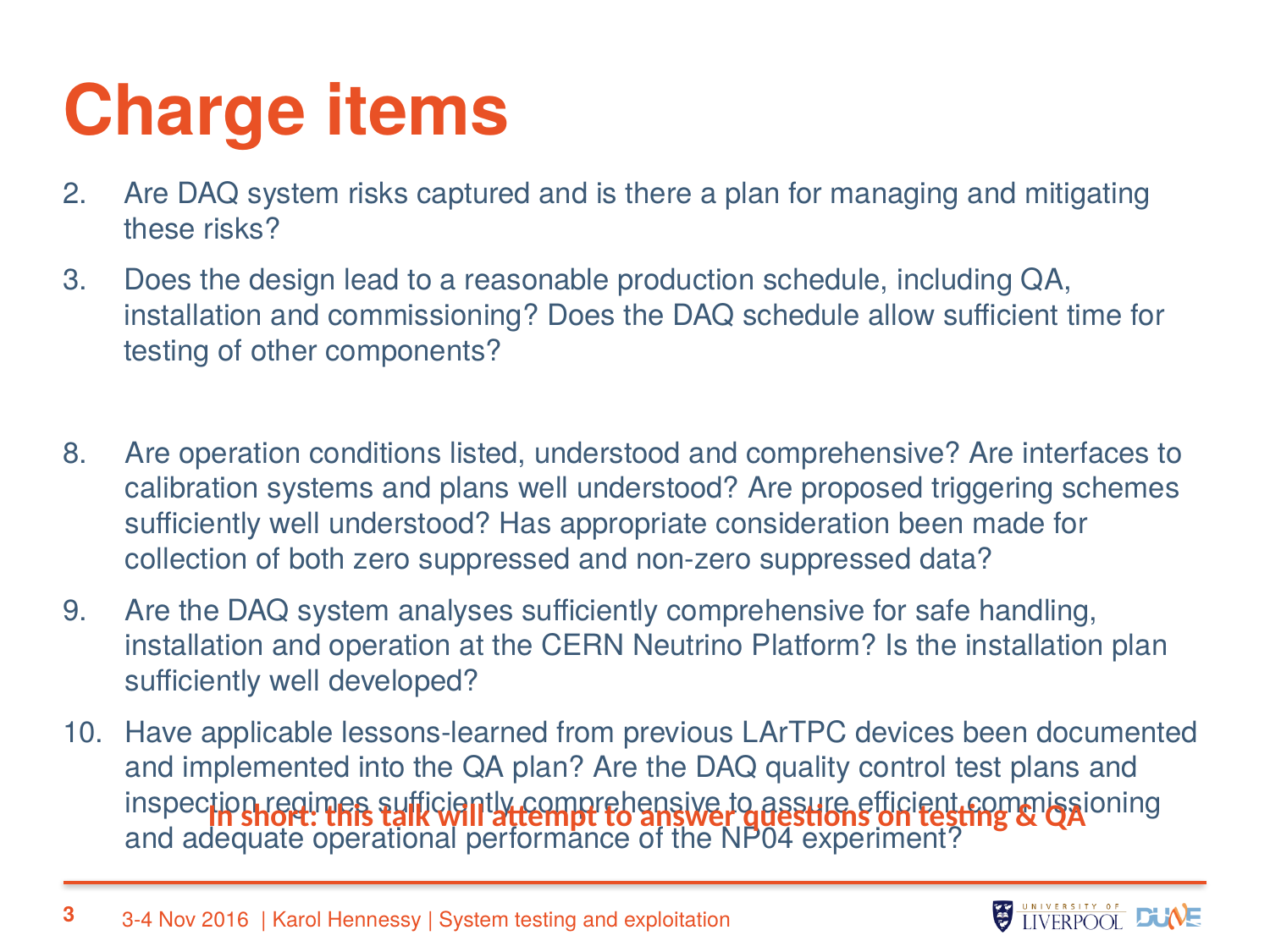

# Charge items
Are DAQ system risks captured and is there a plan for managing and mitigating these risks?
Does the design lead to a reasonable production schedule, including QA, installation and commissioning? Does the DAQ schedule allow sufficient time for testing of other components?

Are operation conditions listed, understood and comprehensive? Are interfaces to calibration systems and plans well understood? Are proposed triggering schemes sufficiently well understood? Has appropriate consideration been made for collection of both zero suppressed and non-zero suppressed data?
Are the DAQ system analyses sufficiently comprehensive for safe handling, installation and operation at the CERN Neutrino Platform? Is the installation plan sufficiently well developed?
Have applicable lessons-learned from previous LArTPC devices been documented and implemented into the QA plan? Are the DAQ quality control test plans and inspection regimes sufficiently comprehensive to assure efficient commissioning and adequate operational performance of the NP04 experiment?

In short: this talk will attempt to answer questions on testing & QA
3
3-4 Nov 2016
| Karol Hennessy | System testing and exploitation